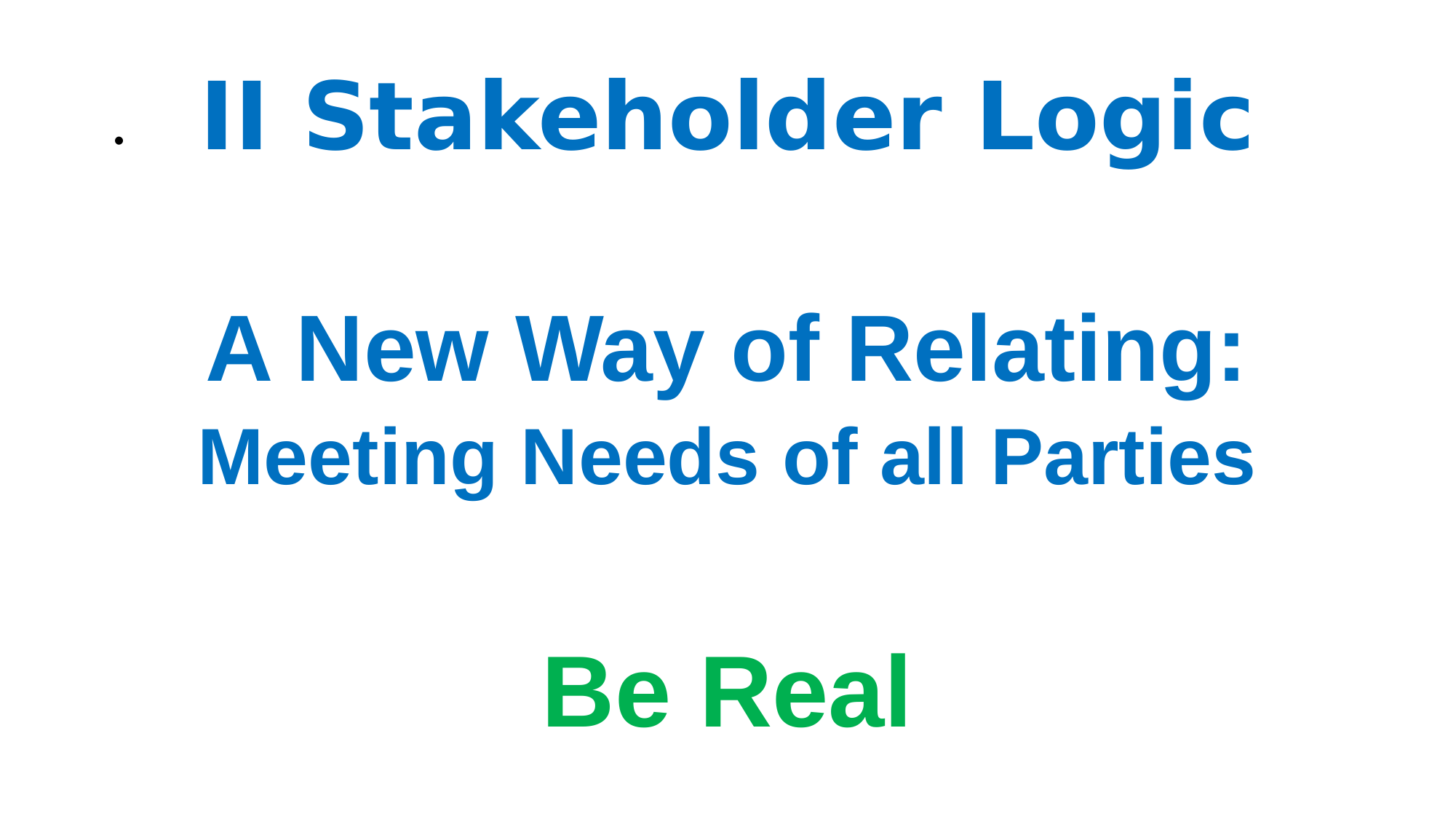

# .
II Stakeholder Logic

A New Way of Relating:
Meeting Needs of all Parties

Be Real